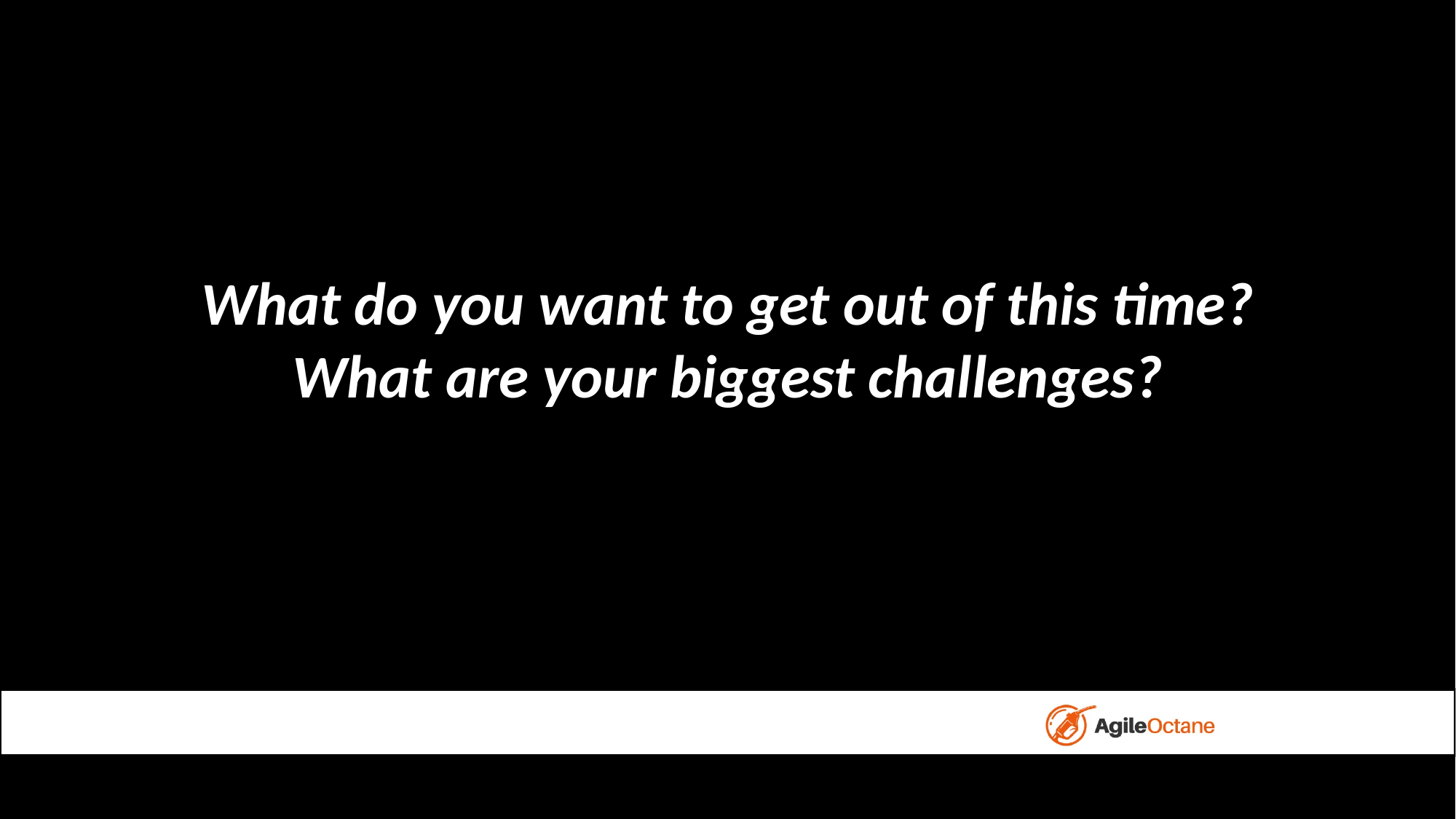

#
What do you want to get out of this time?
What are your biggest challenges?